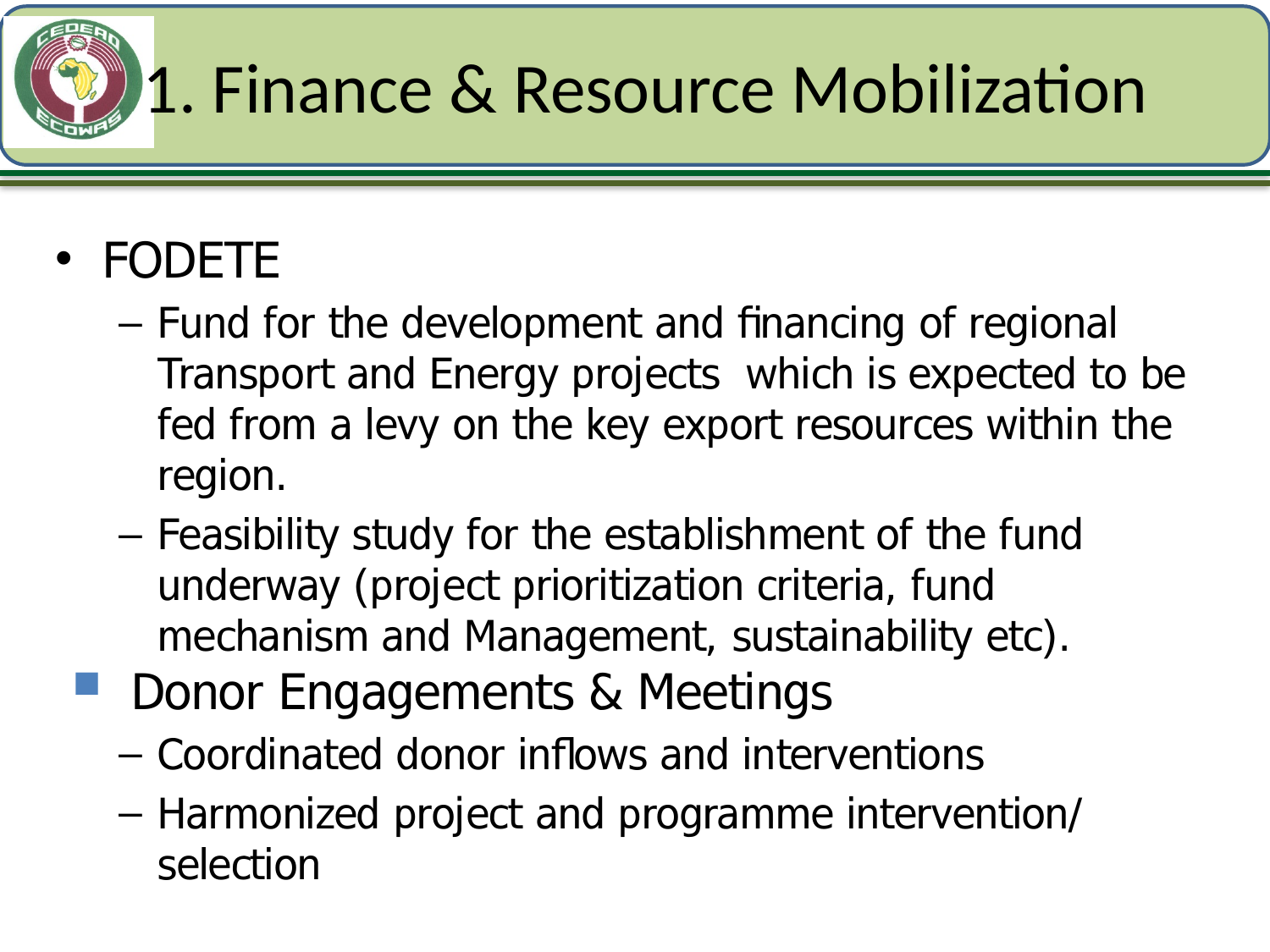

# 1. Finance & Resource Mobilization
FODETE
Fund for the development and financing of regional Transport and Energy projects  which is expected to be fed from a levy on the key export resources within the region.
Feasibility study for the establishment of the fund underway (project prioritization criteria, fund mechanism and Management, sustainability etc).
 Donor Engagements & Meetings
Coordinated donor inflows and interventions
Harmonized project and programme intervention/ selection